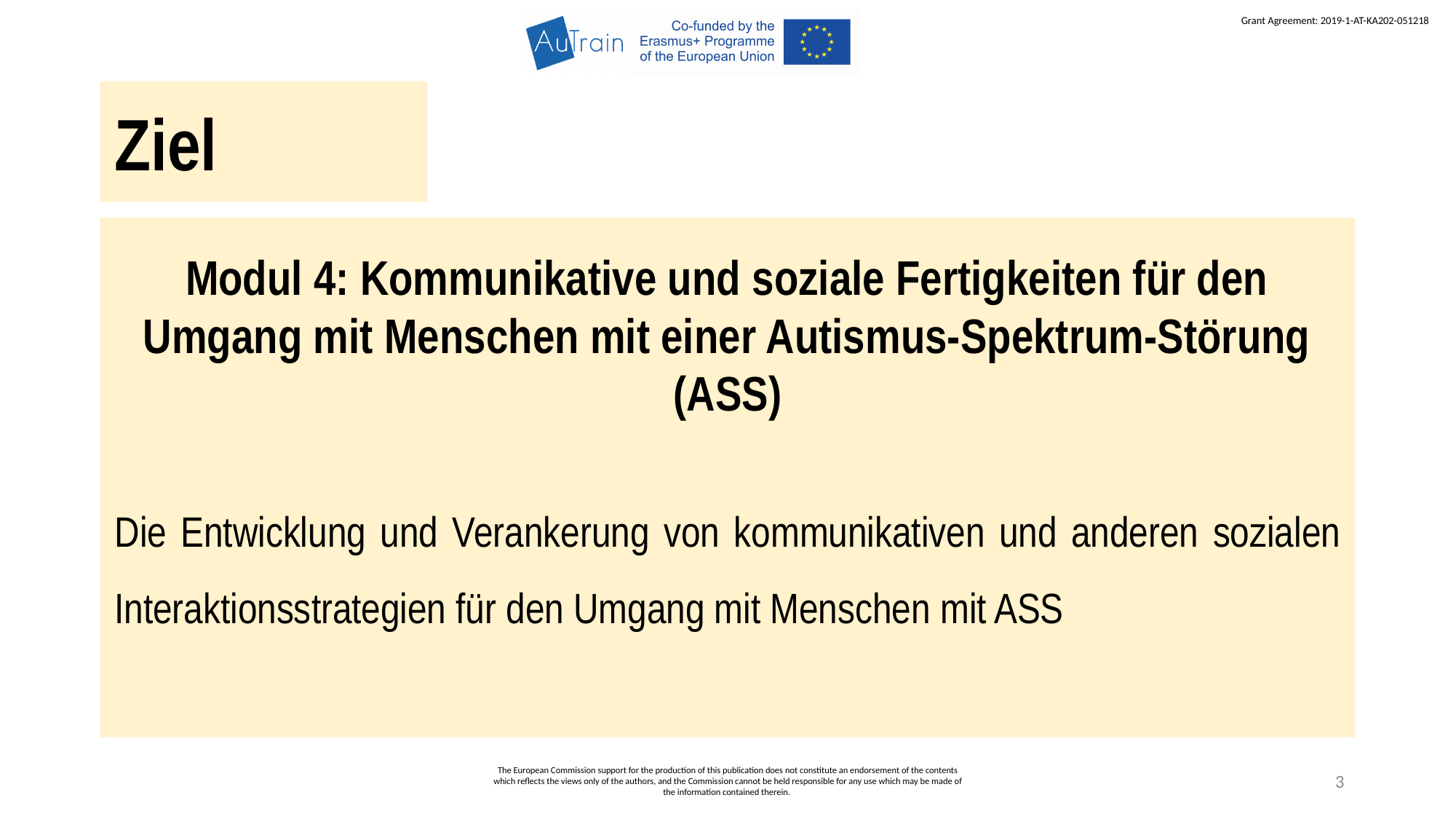

Ziel
Modul 4: Kommunikative und soziale Fertigkeiten für den Umgang mit Menschen mit einer Autismus-Spektrum-Störung (ASS)

Die Entwicklung und Verankerung von kommunikativen und anderen sozialen Interaktionsstrategien für den Umgang mit Menschen mit ASS

The European Commission support for the production of this publication does not constitute an endorsement of the contents which reflects the views only of the authors, and the Commission cannot be held responsible for any use which may be made of the information contained therein.
3